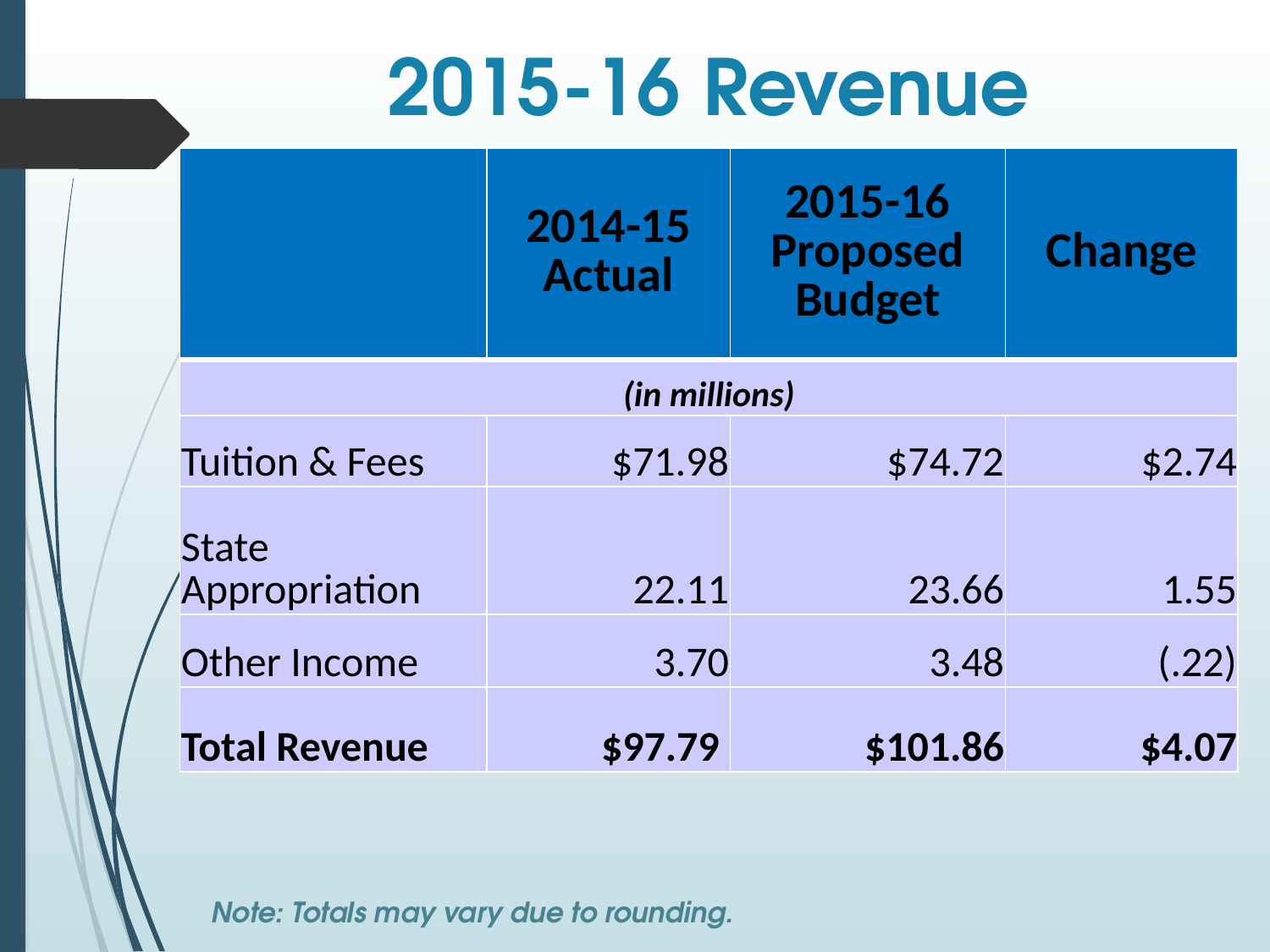

# 2015-16 Revenue
|  | 2014-15 Actual | 2015-16 Proposed Budget | Change |
| --- | --- | --- | --- |
| (in millions) |  |  |  |
| Tuition & Fees | $71.98 | $74.72 | $2.74 |
| State Appropriation | 22.11 | 23.66 | 1.55 |
| Other Income | 3.70 | 3.48 | (.22) |
| Total Revenue | $97.79 | $101.86 | $4.07 |
Note: Totals may vary due to rounding.